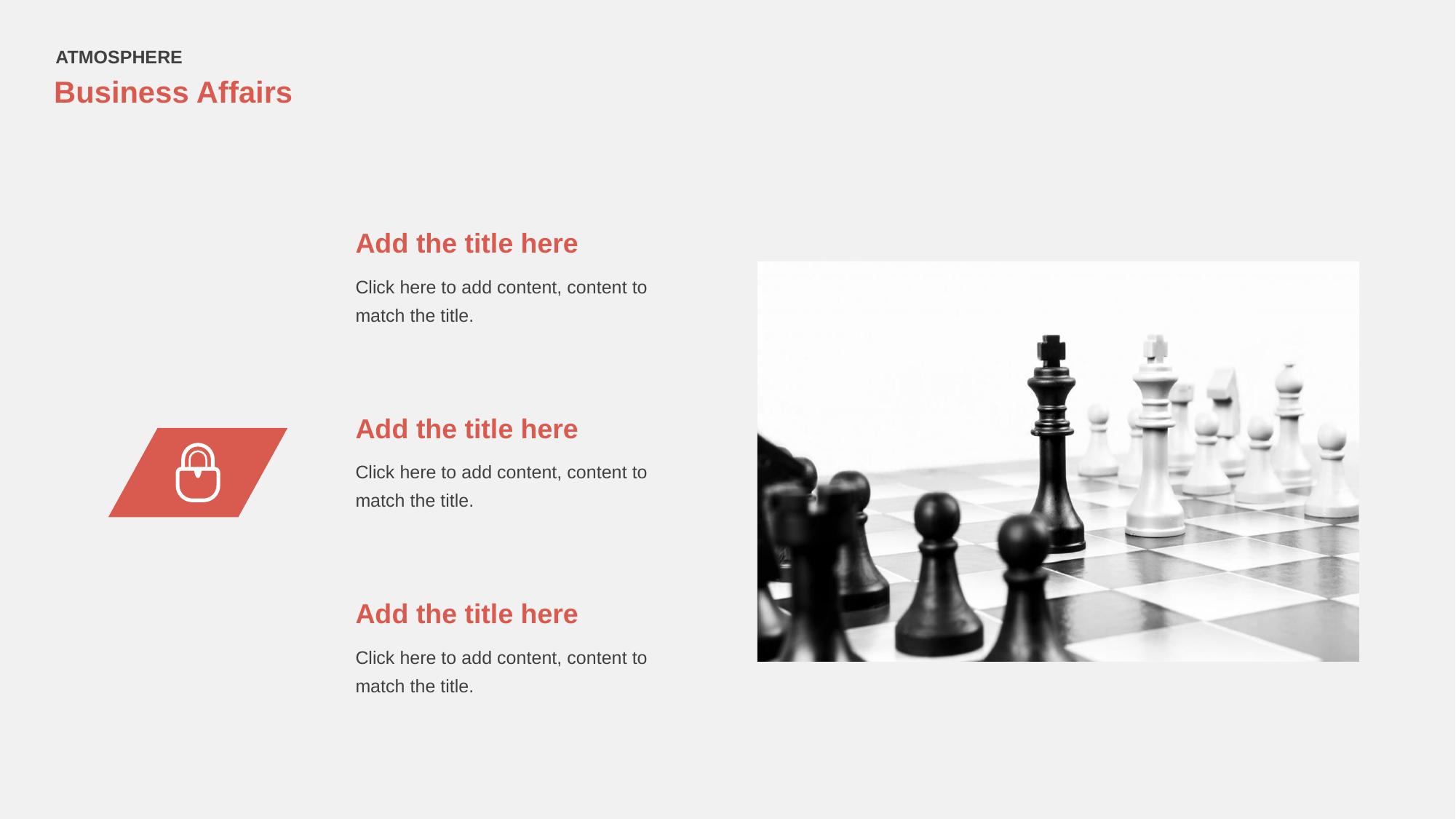

ATMOSPHERE
Business Affairs
Add the title here
Click here to add content, content to match the title.

Add the title here
Click here to add content, content to match the title.

Add the title here
Click here to add content, content to match the title.